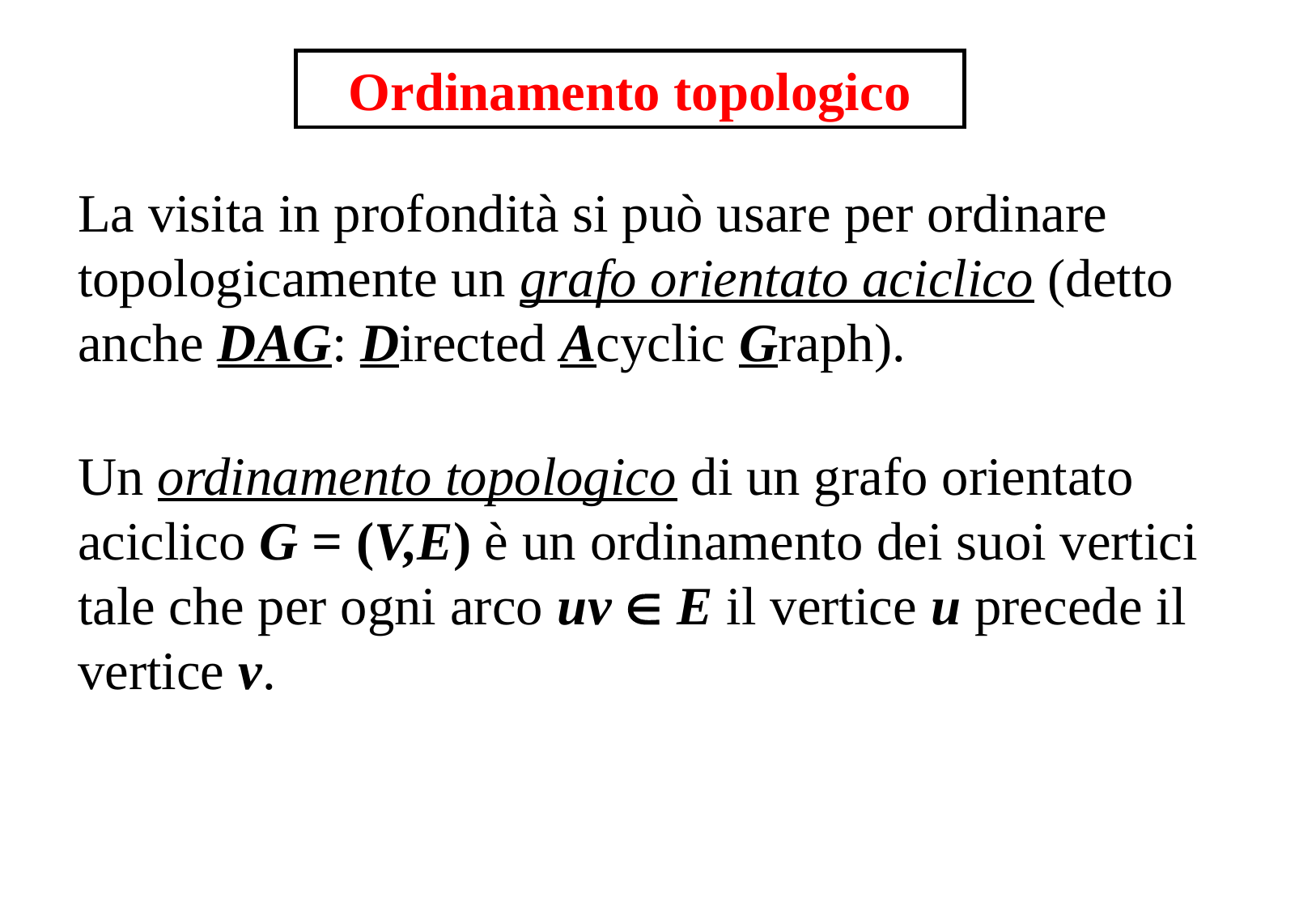

Ordinamento topologico
La visita in profondità si può usare per ordinare topologicamente un grafo orientato aciclico (detto anche DAG: Directed Acyclic Graph).
Un ordinamento topologico di un grafo orientato aciclico G = (V,E) è un ordinamento dei suoi vertici tale che per ogni arco uv ∈ E il vertice u precede il vertice v.
Ordinamento topologico